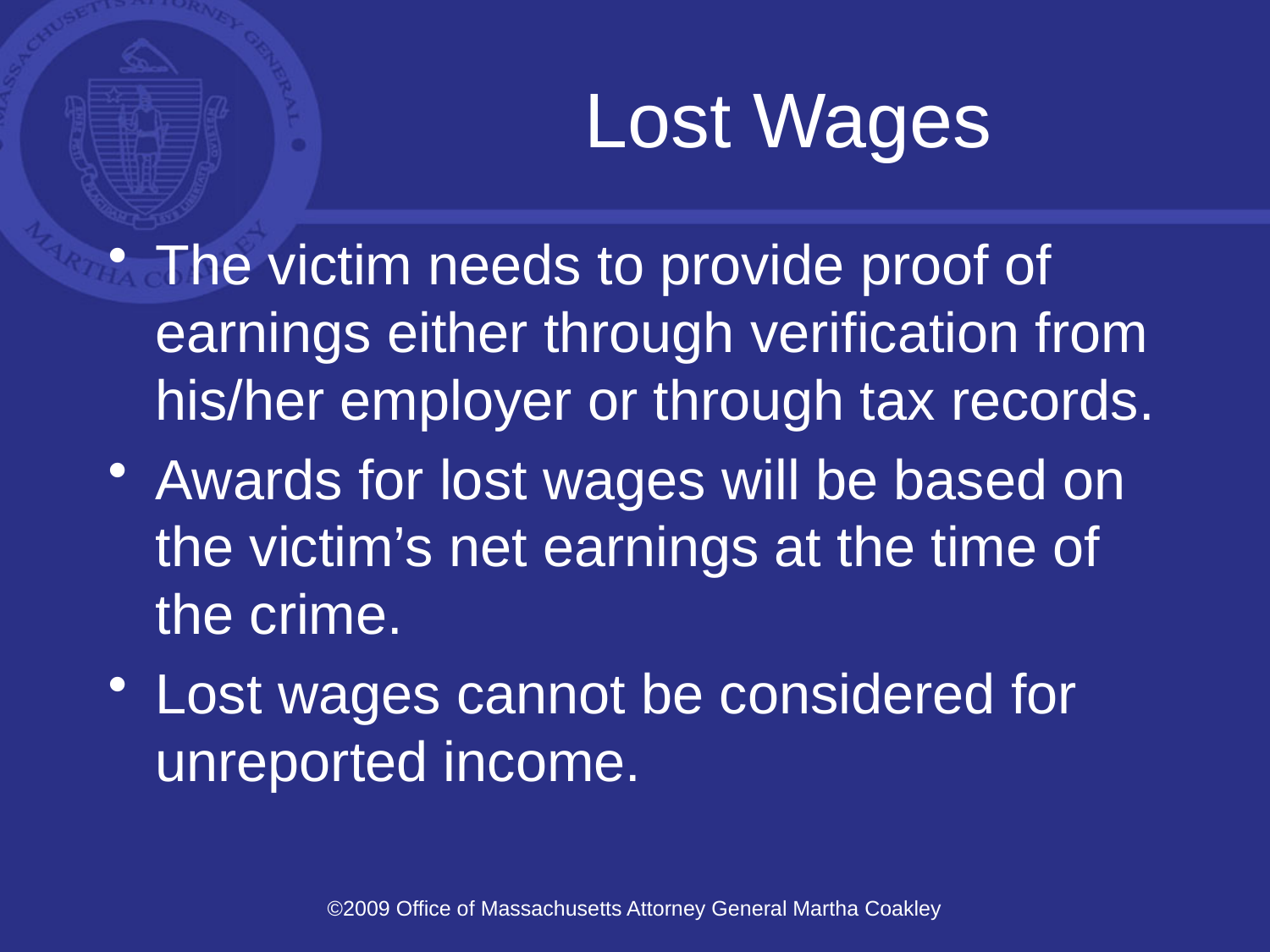

# Lost Wages
The victim needs to provide proof of earnings either through verification from his/her employer or through tax records.
Awards for lost wages will be based on the victim’s net earnings at the time of the crime.
Lost wages cannot be considered for unreported income.
©2009 Office of Massachusetts Attorney General Martha Coakley